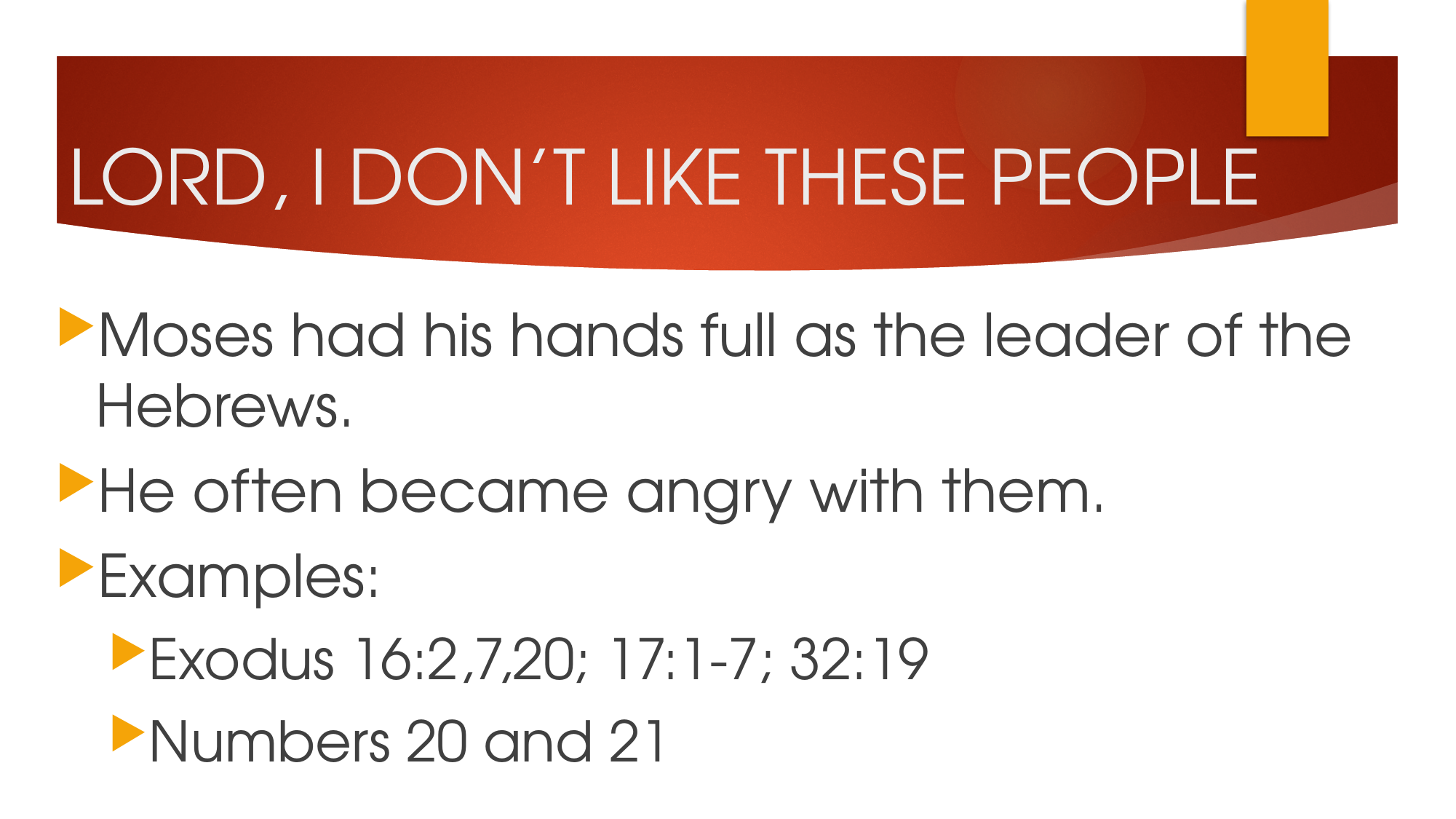

# LORD, I DON’T LIKE THESE PEOPLE
Moses had his hands full as the leader of the Hebrews.
He often became angry with them.
Examples:
Exodus 16:2,7,20; 17:1-7; 32:19
Numbers 20 and 21